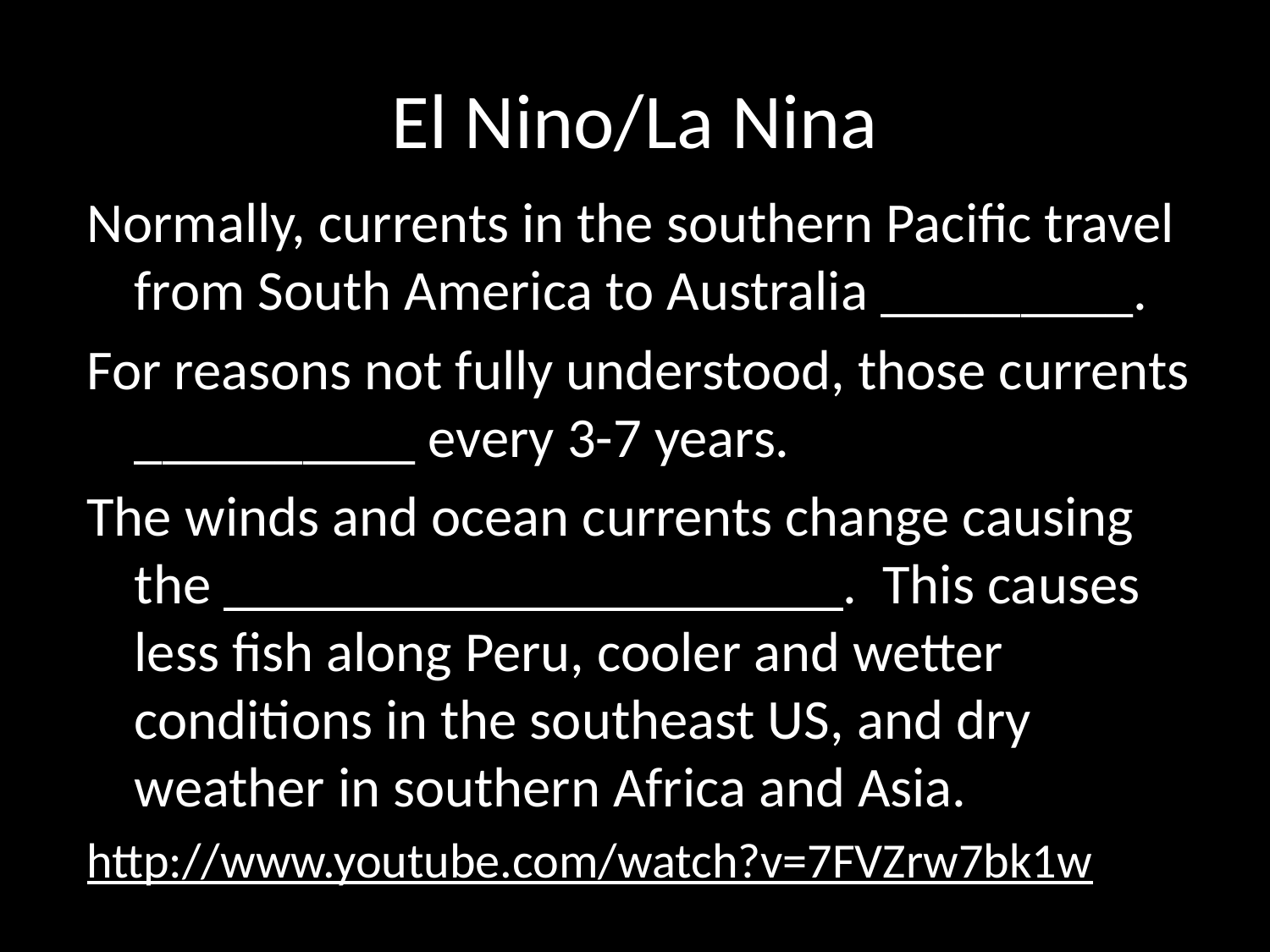

# El Nino/La Nina
Normally, currents in the southern Pacific travel from South America to Australia _________.
For reasons not fully understood, those currents __________ every 3-7 years.
The winds and ocean currents change causing the ______________________.  This causes less fish along Peru, cooler and wetter conditions in the southeast US, and dry weather in southern Africa and Asia.
http://www.youtube.com/watch?v=7FVZrw7bk1w